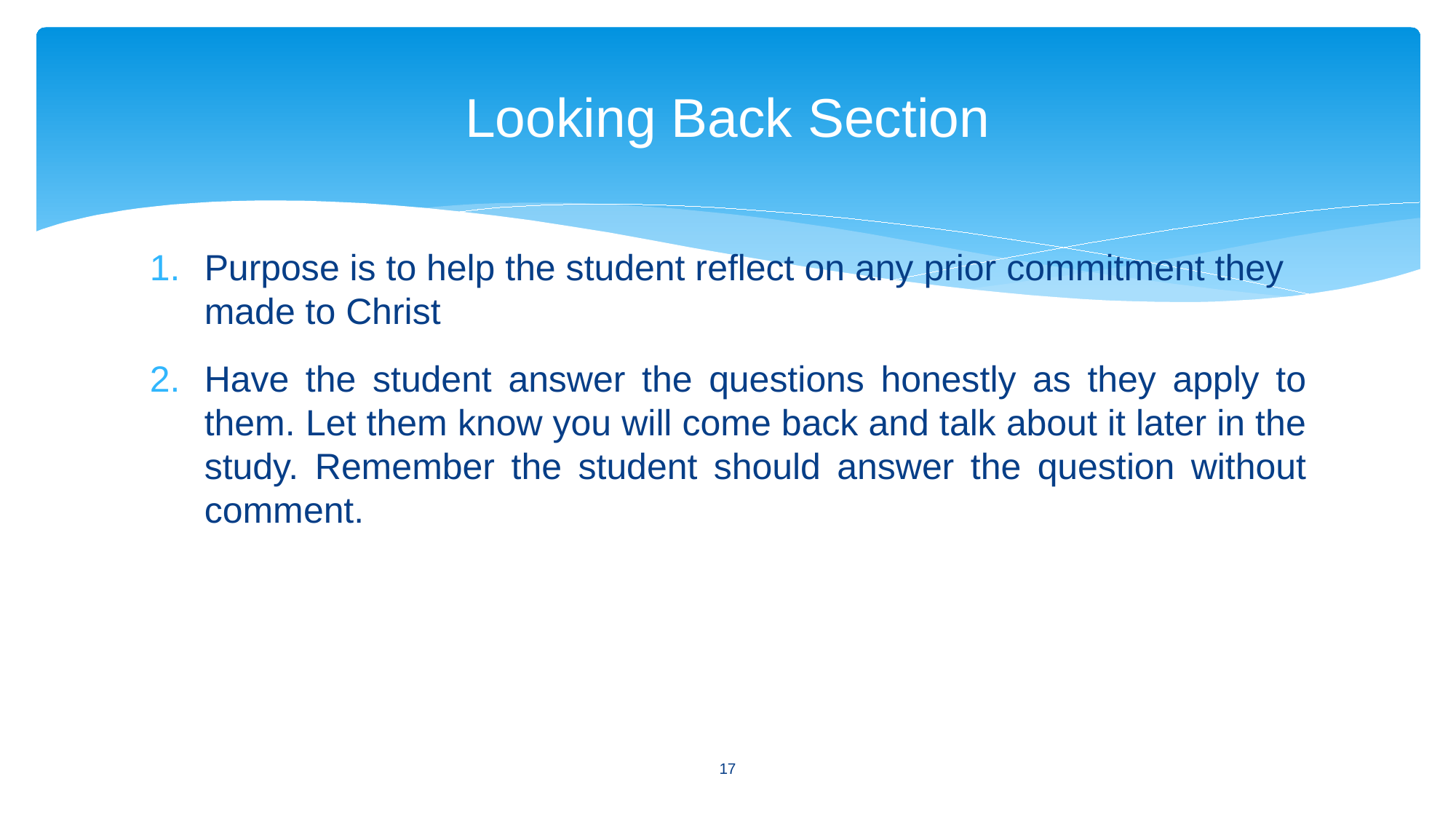

# Looking Back Section
Purpose is to help the student reflect on any prior commitment they made to Christ

Have the student answer the questions honestly as they apply to them. Let them know you will come back and talk about it later in the study. Remember the student should answer the question without comment.

17